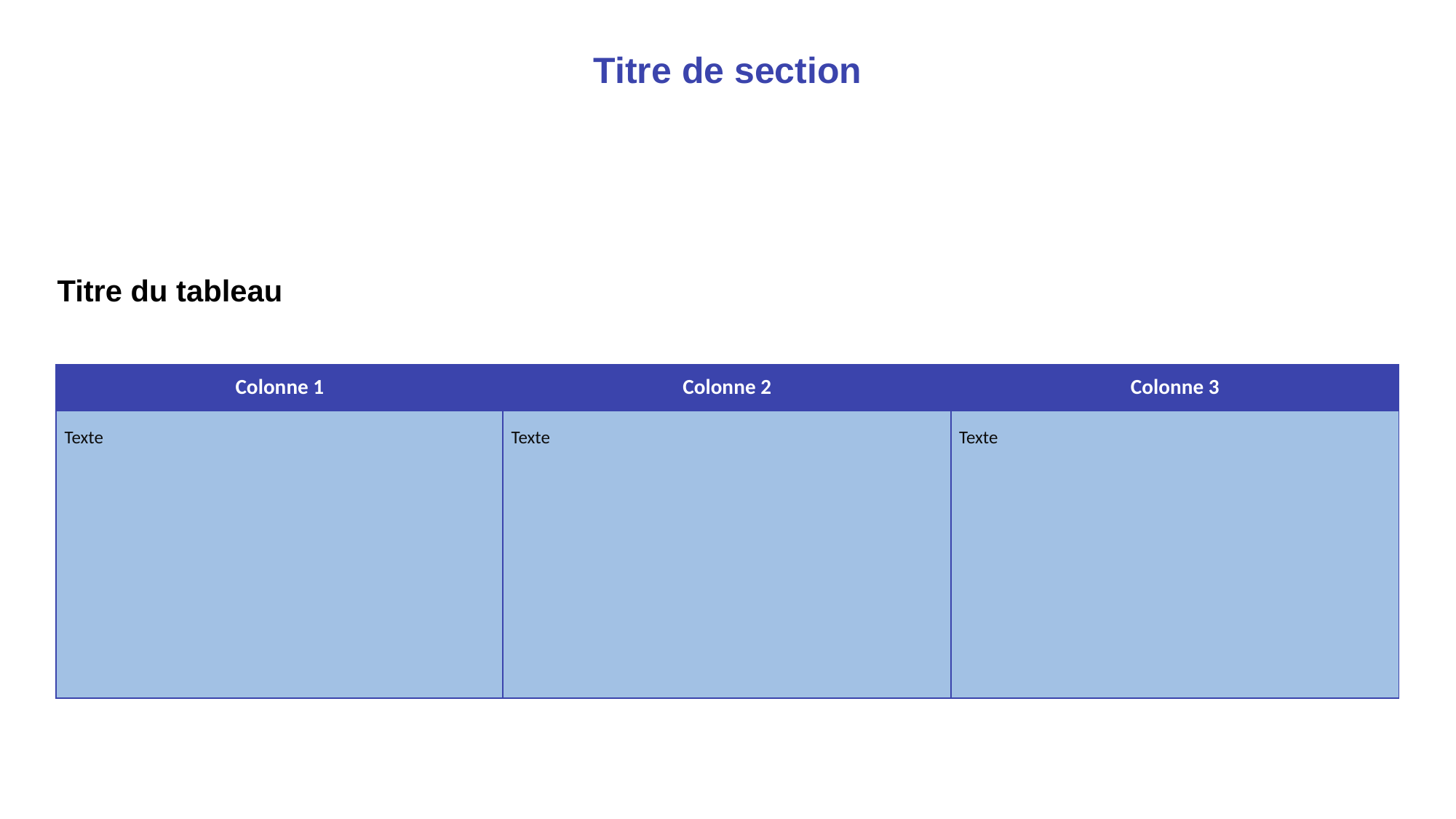

Titre de section
Titre du tableau
| Colonne 1 | Colonne 2 | Colonne 3 |
| --- | --- | --- |
| Texte | Texte | Texte |